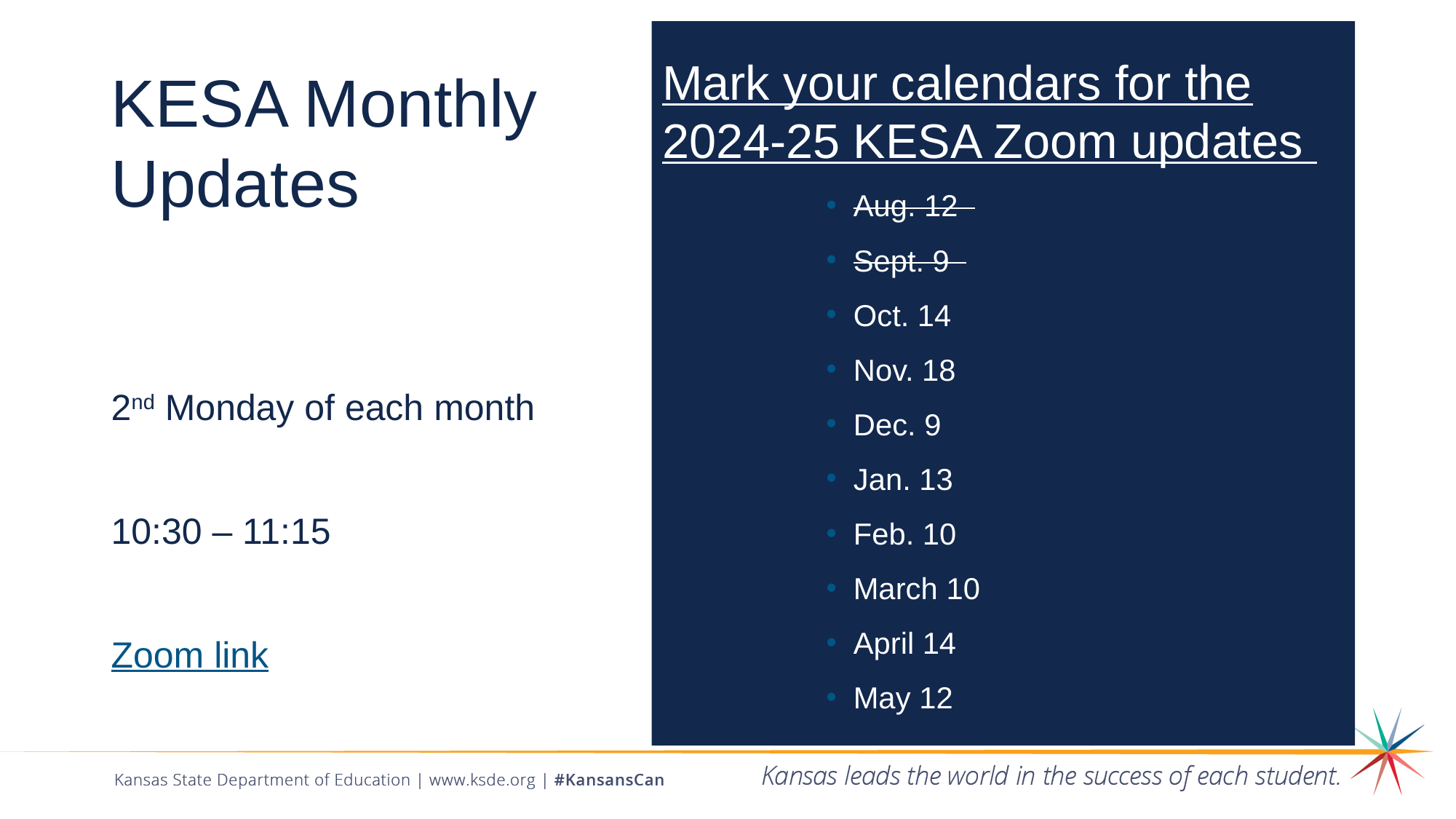

Mark your calendars for the 2024-25 KESA Zoom updates
Aug. 12
Sept. 9
Oct. 14
Nov. 18
Dec. 9
Jan. 13
Feb. 10
March 10
April 14
May 12

# KESA Monthly Updates
2nd Monday of each month

10:30 – 11:15

Zoom link